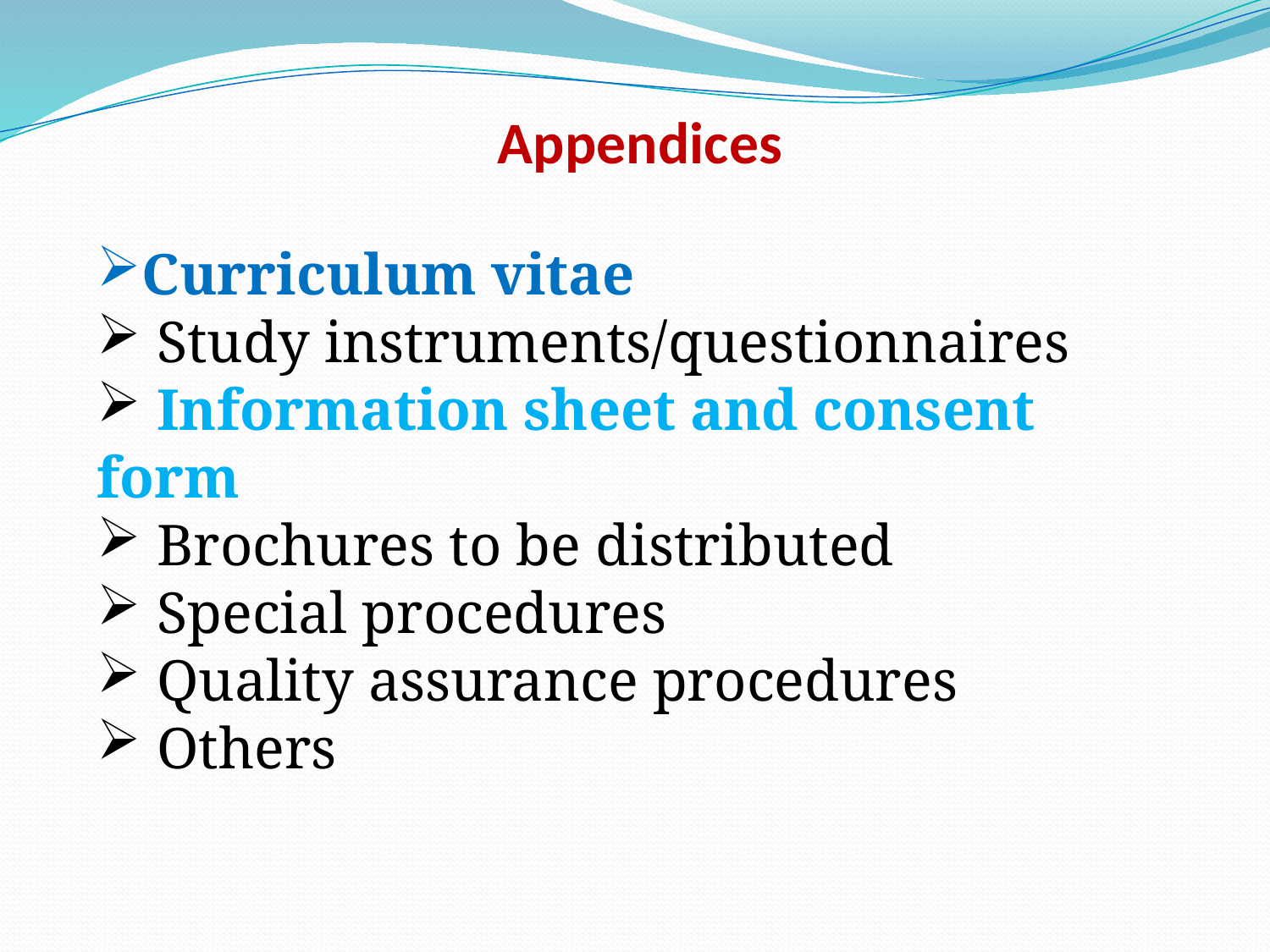

# Appendices
Curriculum vitae
 Study instruments/questionnaires
 Information sheet and consent form
 Brochures to be distributed
 Special procedures
 Quality assurance procedures
 Others